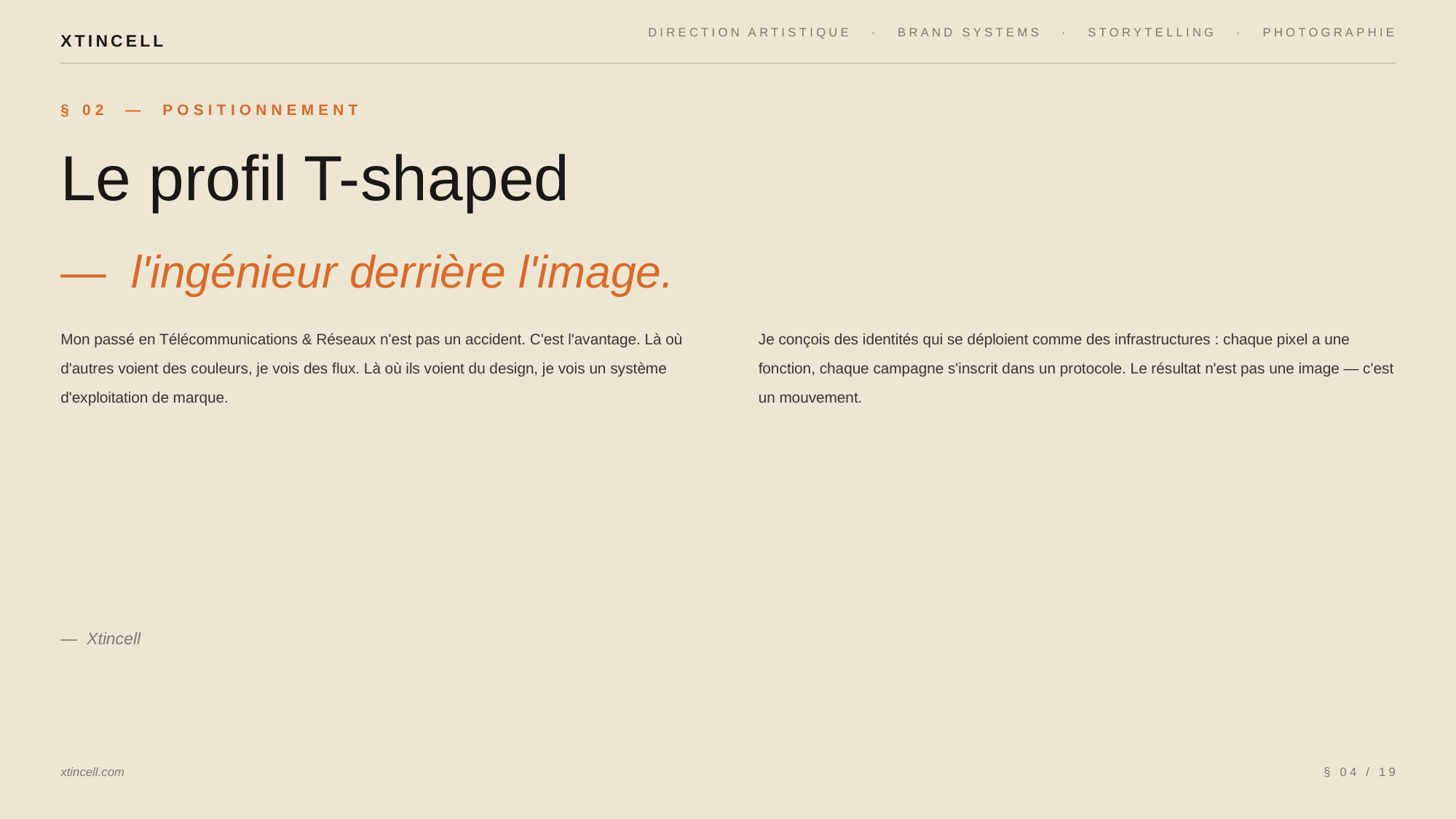

DIRECTION ARTISTIQUE   ·   BRAND SYSTEMS   ·   STORYTELLING   ·   PHOTOGRAPHIE
XTINCELL

§ 02  —  POSITIONNEMENT
Le profil T-shaped
—  l'ingénieur derrière l'image.
Mon passé en Télécommunications & Réseaux n'est pas un accident. C'est l'avantage. Là où d'autres voient des couleurs, je vois des flux. Là où ils voient du design, je vois un système d'exploitation de marque.
Je conçois des identités qui se déploient comme des infrastructures : chaque pixel a une fonction, chaque campagne s'inscrit dans un protocole. Le résultat n'est pas une image — c'est un mouvement.
—  Xtincell
xtincell.com
§ 04 / 19